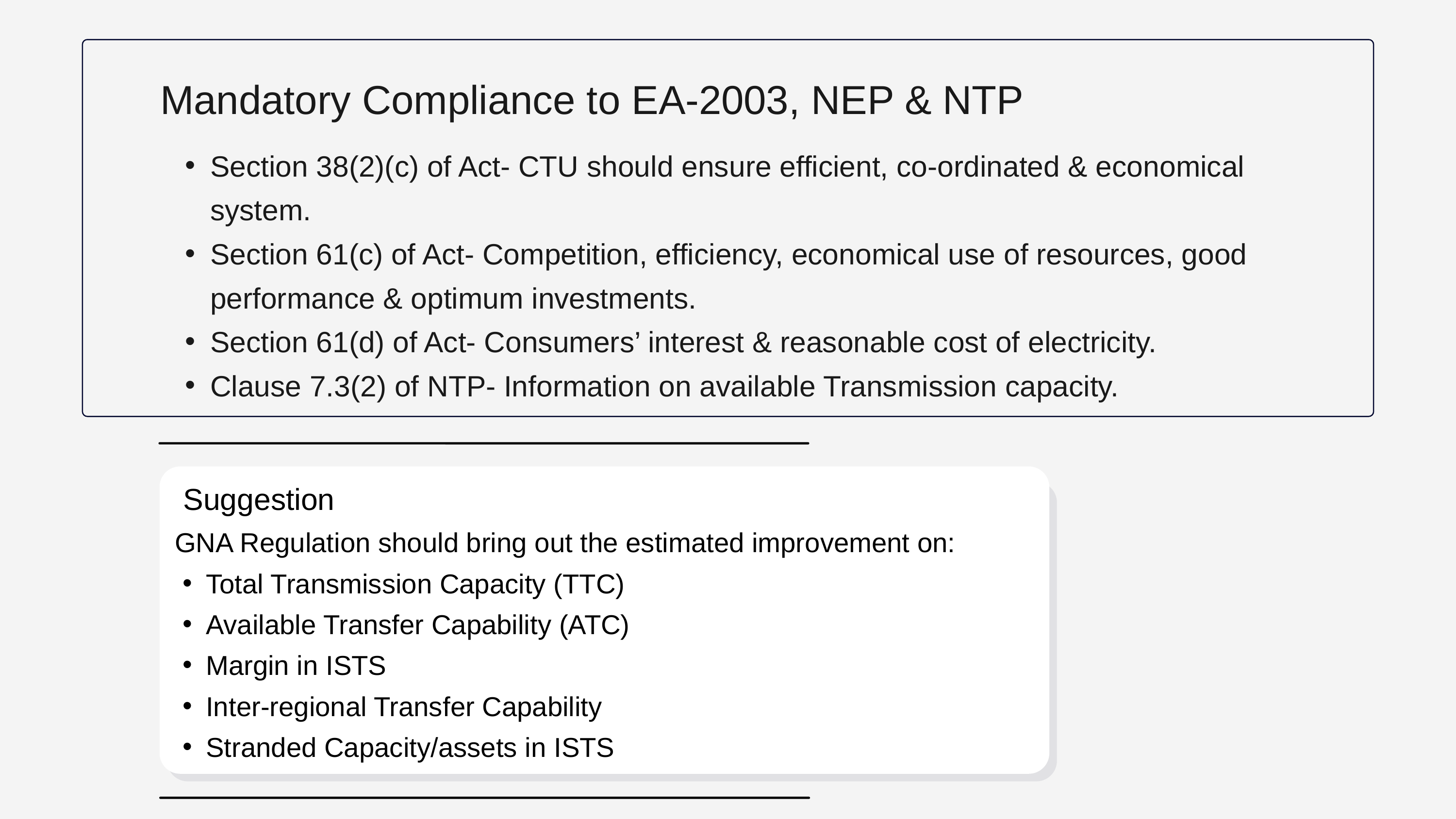

Mandatory Compliance to EA-2003, NEP & NTP
Section 38(2)(c) of Act- CTU should ensure efficient, co-ordinated & economical system.
Section 61(c) of Act- Competition, efficiency, economical use of resources, good performance & optimum investments.
Section 61(d) of Act- Consumers’ interest & reasonable cost of electricity.
Clause 7.3(2) of NTP- Information on available Transmission capacity.

Suggestion

  GNA Regulation should bring out the estimated improvement on:
Total Transmission Capacity (TTC)
Available Transfer Capability (ATC)
Margin in ISTS
Inter-regional Transfer Capability
Stranded Capacity/assets in ISTS